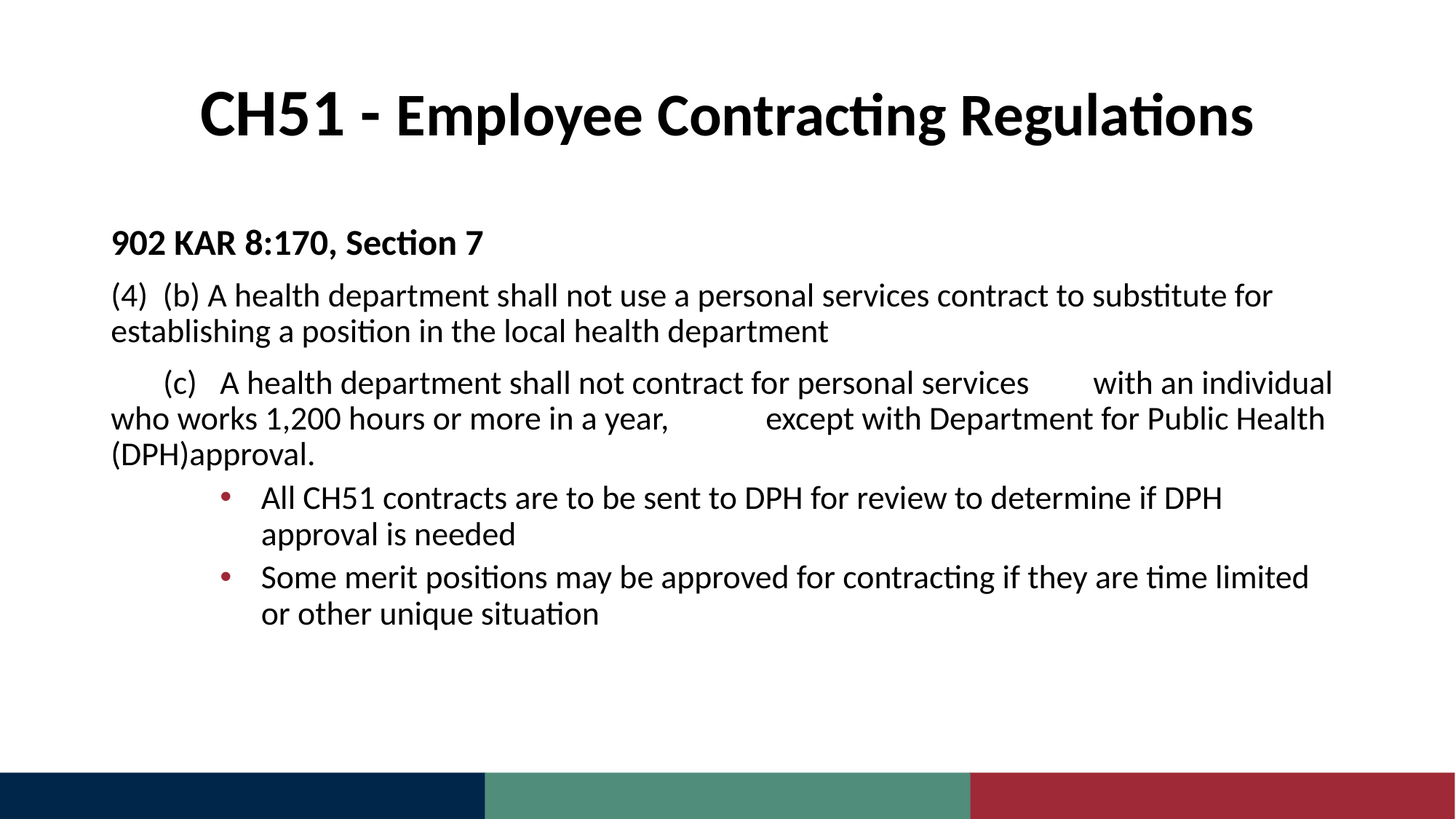

# CH51 - Employee Contracting Regulations

902 KAR 8:170, Section 7
(4)  (b) A health department shall not use a personal services contract to substitute for establishing a position in the local health department
       (c) 	A health department shall not contract for personal services 	with an individual who works 1,200 hours or more in a year, 	except with Department for Public Health (DPH)approval.
All CH51 contracts are to be sent to DPH for review to determine if DPH approval is needed
Some merit positions may be approved for contracting if they are time limited or other unique situation